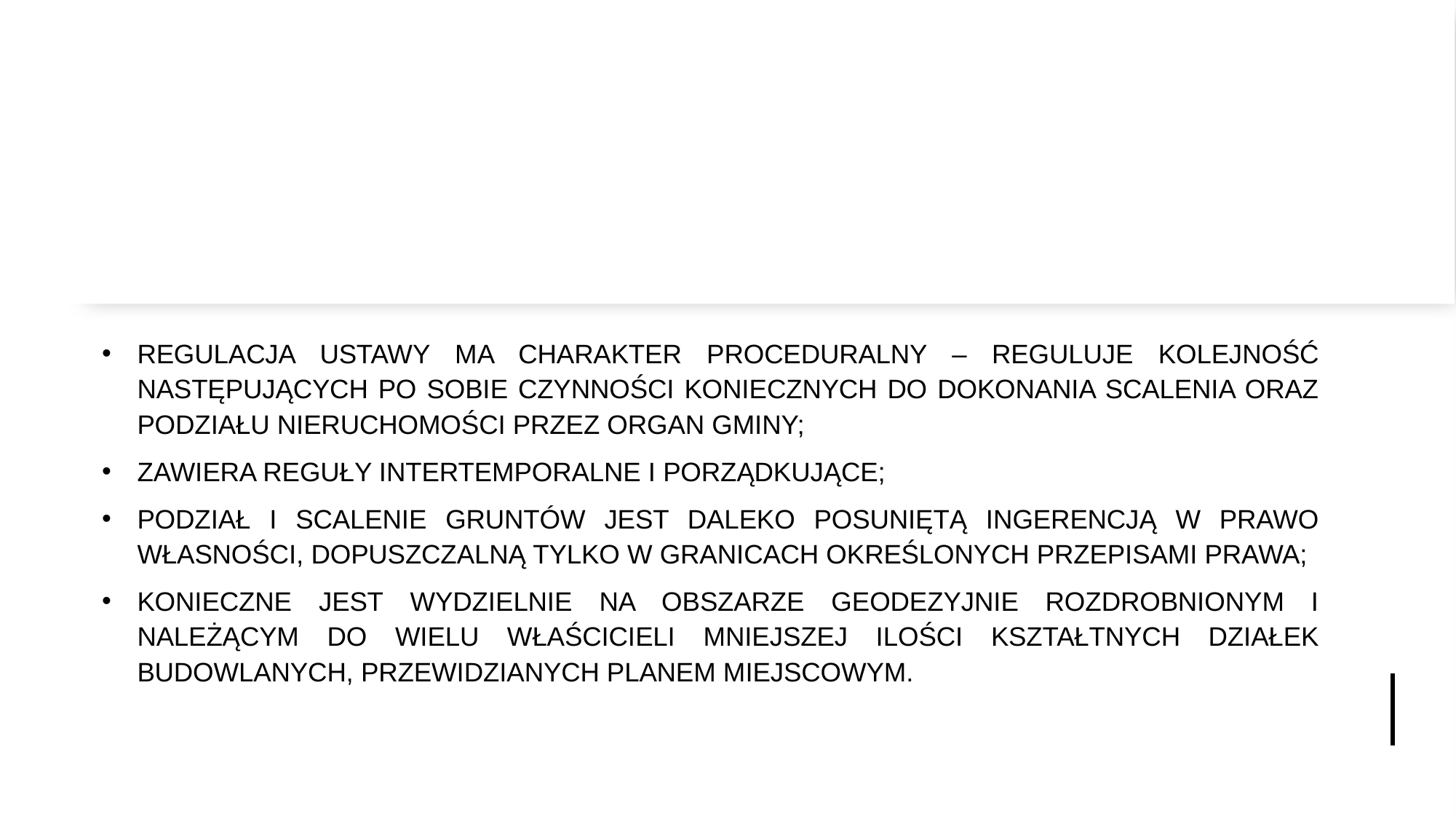

#
REGULACJA USTAWY MA CHARAKTER PROCEDURALNY – REGULUJE KOLEJNOŚĆ NASTĘPUJĄCYCH PO SOBIE CZYNNOŚCI KONIECZNYCH DO DOKONANIA SCALENIA ORAZ PODZIAŁU NIERUCHOMOŚCI PRZEZ ORGAN GMINY;
ZAWIERA REGUŁY INTERTEMPORALNE I PORZĄDKUJĄCE;
PODZIAŁ I SCALENIE GRUNTÓW JEST DALEKO POSUNIĘTĄ INGERENCJĄ W PRAWO WŁASNOŚCI, DOPUSZCZALNĄ TYLKO W GRANICACH OKREŚLONYCH PRZEPISAMI PRAWA;
KONIECZNE JEST WYDZIELNIE NA OBSZARZE GEODEZYJNIE ROZDROBNIONYM I NALEŻĄCYM DO WIELU WŁAŚCICIELI MNIEJSZEJ ILOŚCI KSZTAŁTNYCH DZIAŁEK BUDOWLANYCH, PRZEWIDZIANYCH PLANEM MIEJSCOWYM.